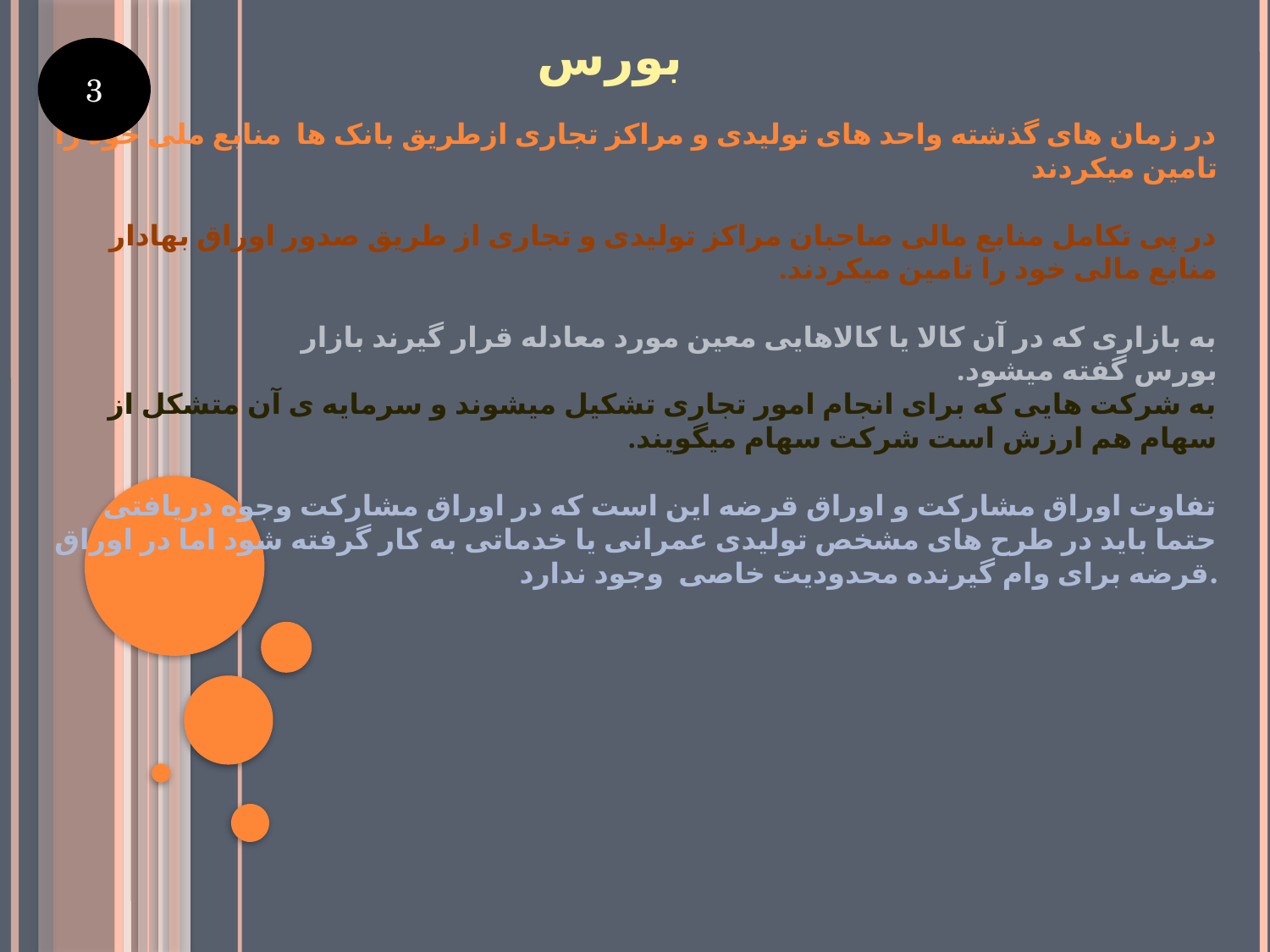

بورس
3
# در زمان های گذشته واحد های تولیدی و مراکز تجاری ازطریق بانک ها  منابع ملی خود را تامین میکردند در پی تکامل منابع مالی صاحبان مراکز تولیدی و تجاری از طریق صدور اوراق بهادار منابع مالی خود را تامین میکردند. به بازاری که در آن کالا یا کالاهایی معین مورد معادله قرار گیرند بازار بورس گفته میشود. به شرکت هایی که برای انجام امور تجاری تشکیل میشوند و سرمایه ی آن متشکل از سهام هم ارزش است شرکت سهام میگویند. تفاوت اوراق مشارکت و اوراق قرضه این است که در اوراق مشارکت وجوه دریافتی حتما باید در طرح های مشخص تولیدی عمرانی یا خدماتی به کار گرفته شود اما در اوراق قرضه برای وام گیرنده محدودیت خاصی  وجود ندارد.